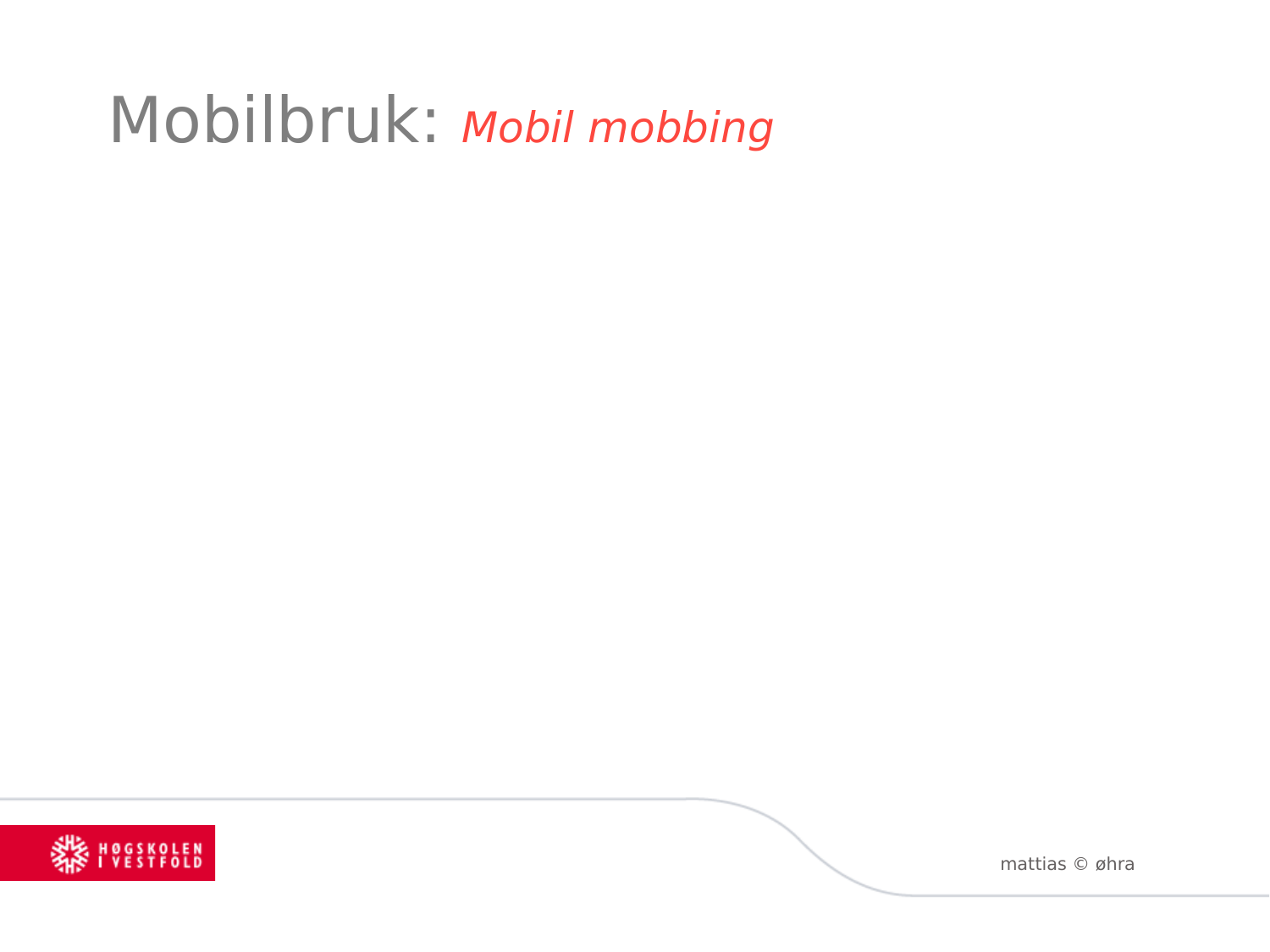

# Mobilbruk: Mobil mobbing
Ett av tiltakene fra det offentlige har vært å gjøre det umulig å ikke registrere seg med navn når man kjøper en kontantkortmobil.
I 2005 ble det innført et nytt regelverk som krevde at alle som benytter kontantkort må registrere seg med navn, adresse og fødselsdato.

Ordningen ble iverksatt 1. februar 2005, og etter den dato har det ikke vært mulig å etablere en kontantkortavtale eller fylle på kortet uten å registrere kortet på eieren. Fiktive navn som ”Donald Duck” og lignende kan ikke lenger benyttes.
mattias © øhra